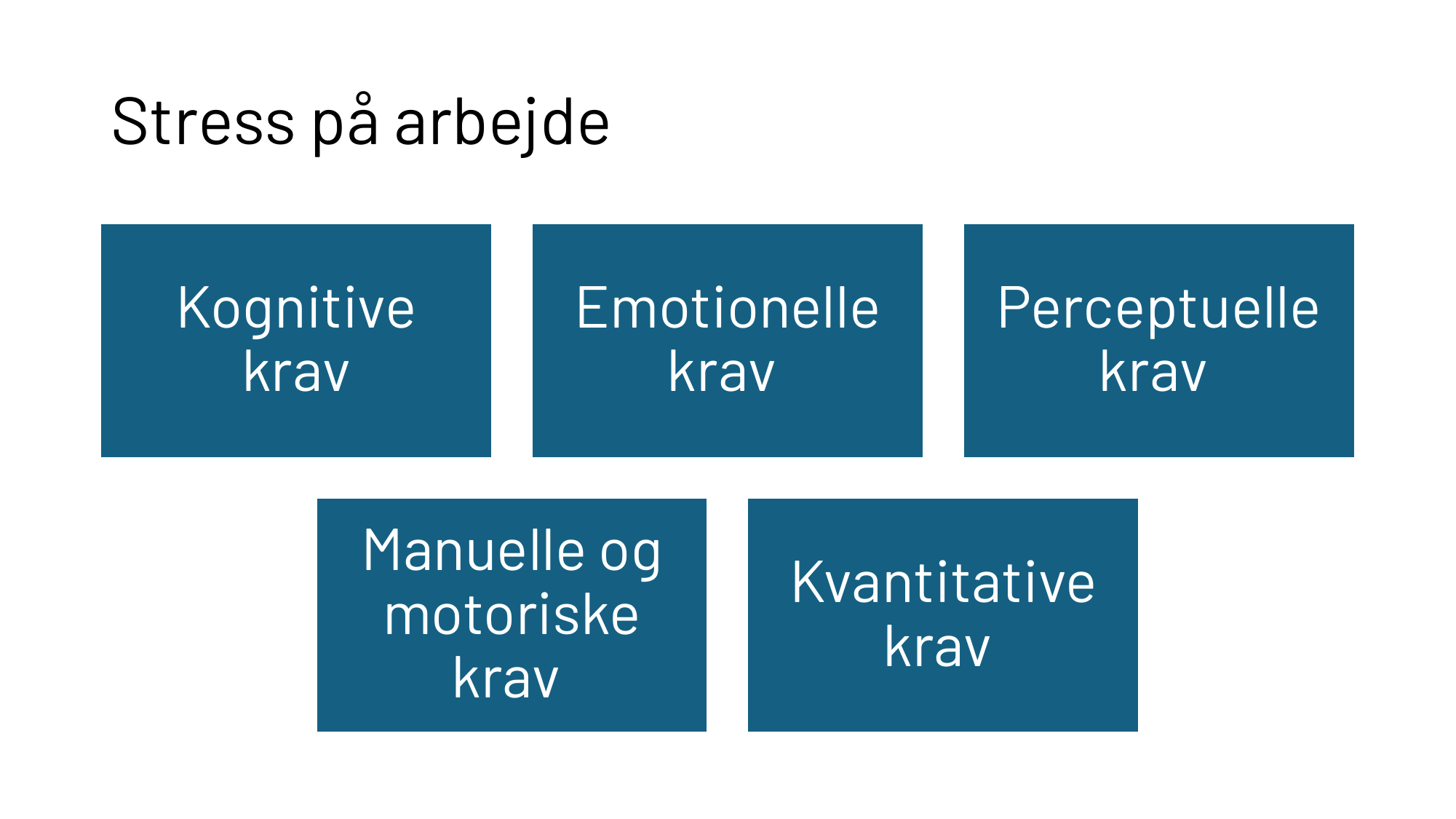

# Stress på arbejde
Kognitive krav
Emotionelle krav
Perceptuelle krav
Manuelle og motoriske krav
Kvantitative krav